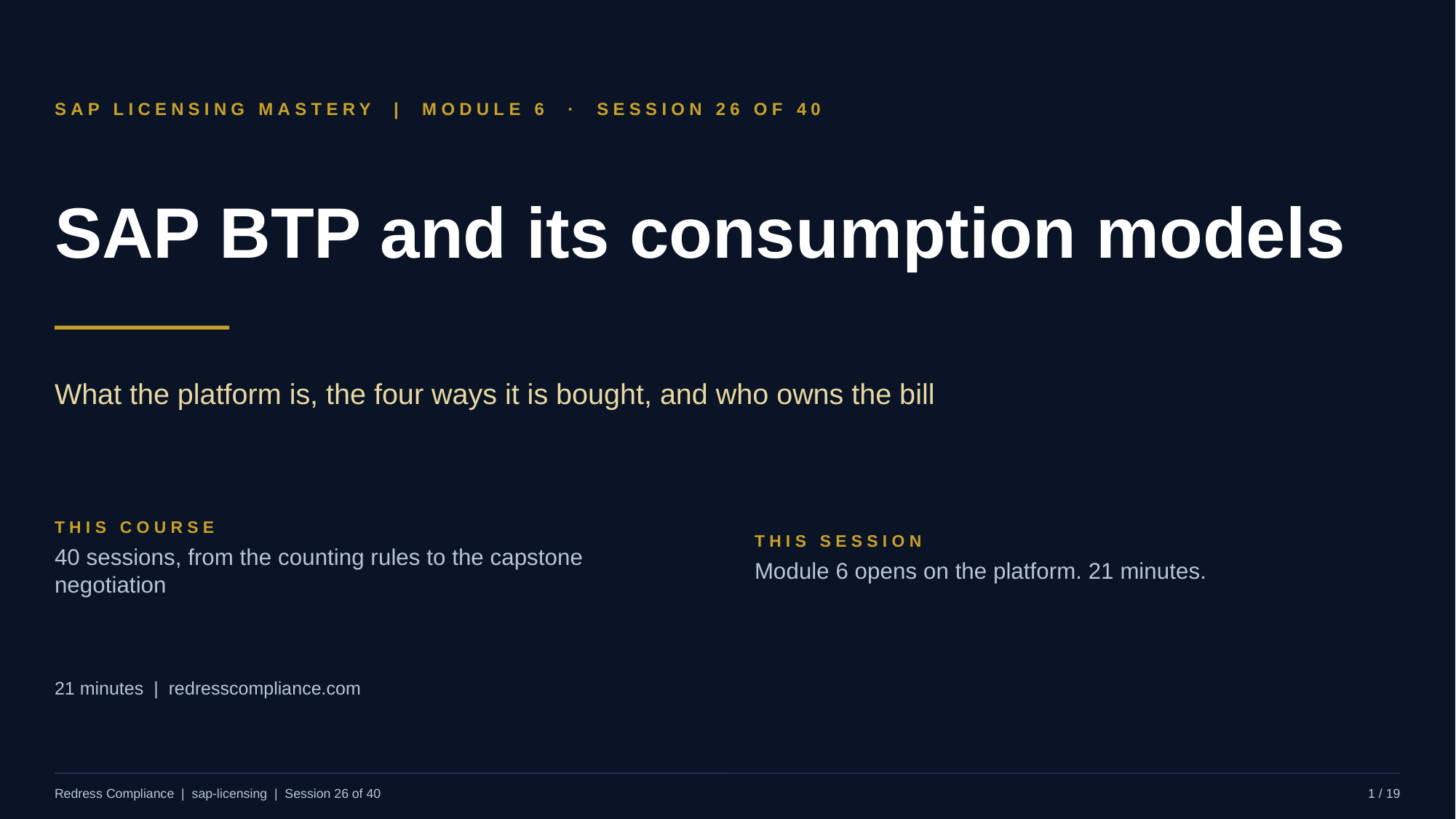

SAP LICENSING MASTERY  |  MODULE 6  ·  SESSION 26 OF 40
SAP BTP and its consumption models

What the platform is, the four ways it is bought, and who owns the bill
THIS COURSE
40 sessions, from the counting rules to the capstone negotiation
THIS SESSION
Module 6 opens on the platform. 21 minutes.
21 minutes  |  redresscompliance.com

Redress Compliance  |  sap-licensing  |  Session 26 of 40
1 / 19